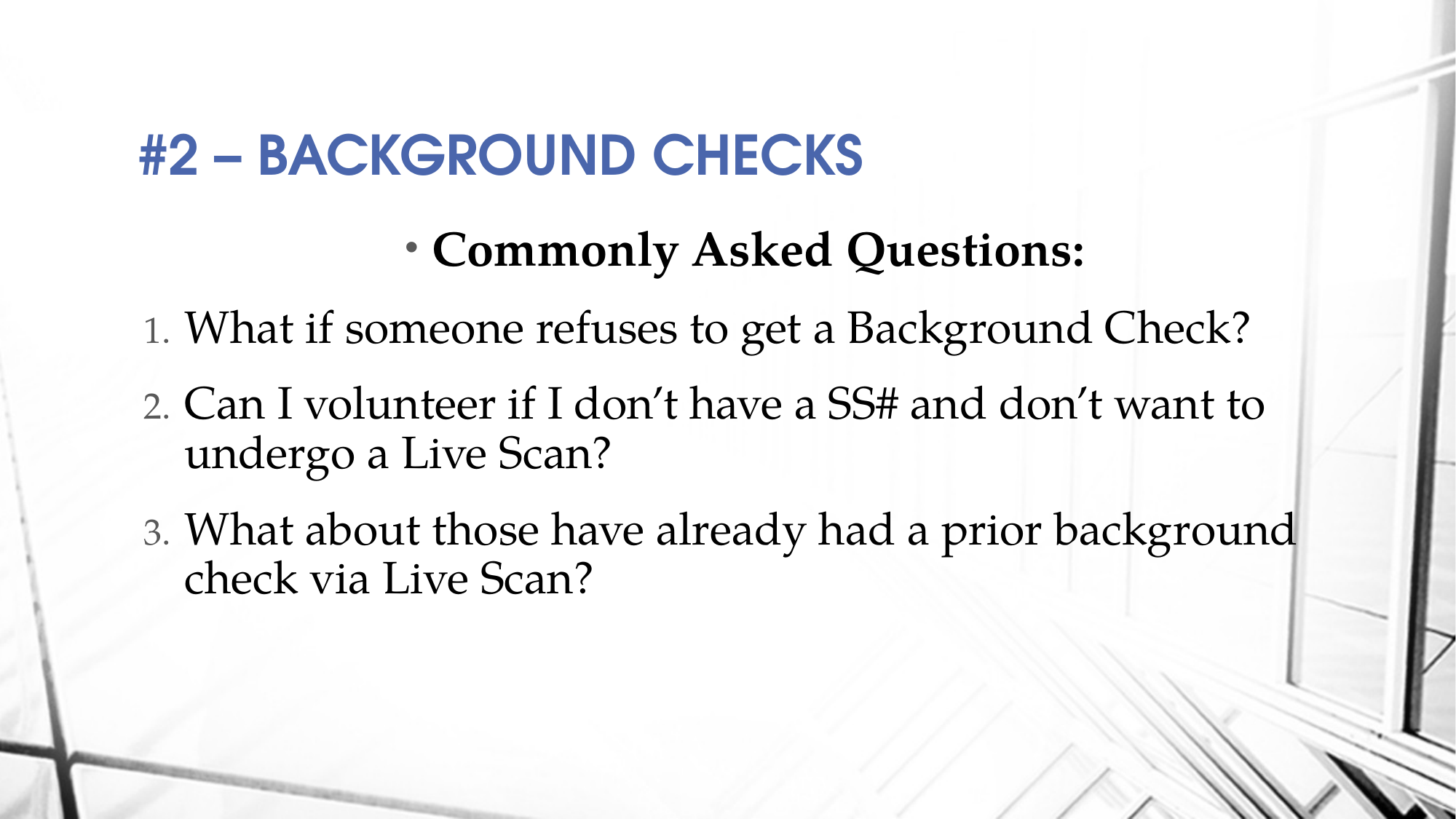

# #2 – BACKGROUND CHECKS
Commonly Asked Questions:
What if someone refuses to get a Background Check?
Can I volunteer if I don’t have a SS# and don’t want to undergo a Live Scan?
What about those have already had a prior background check via Live Scan?